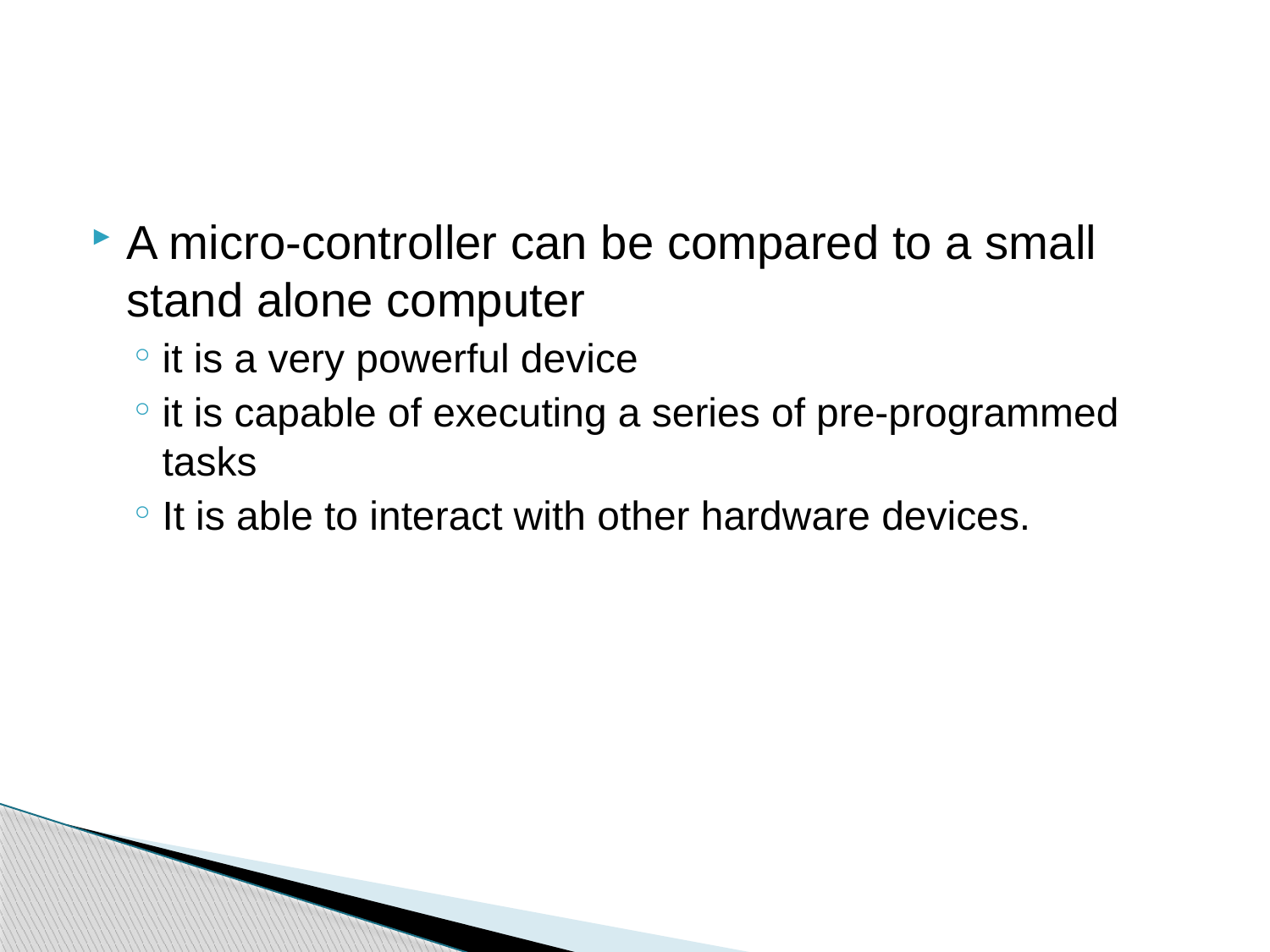

#
A micro-controller can be compared to a small stand alone computer
it is a very powerful device
it is capable of executing a series of pre-programmed tasks
It is able to interact with other hardware devices.